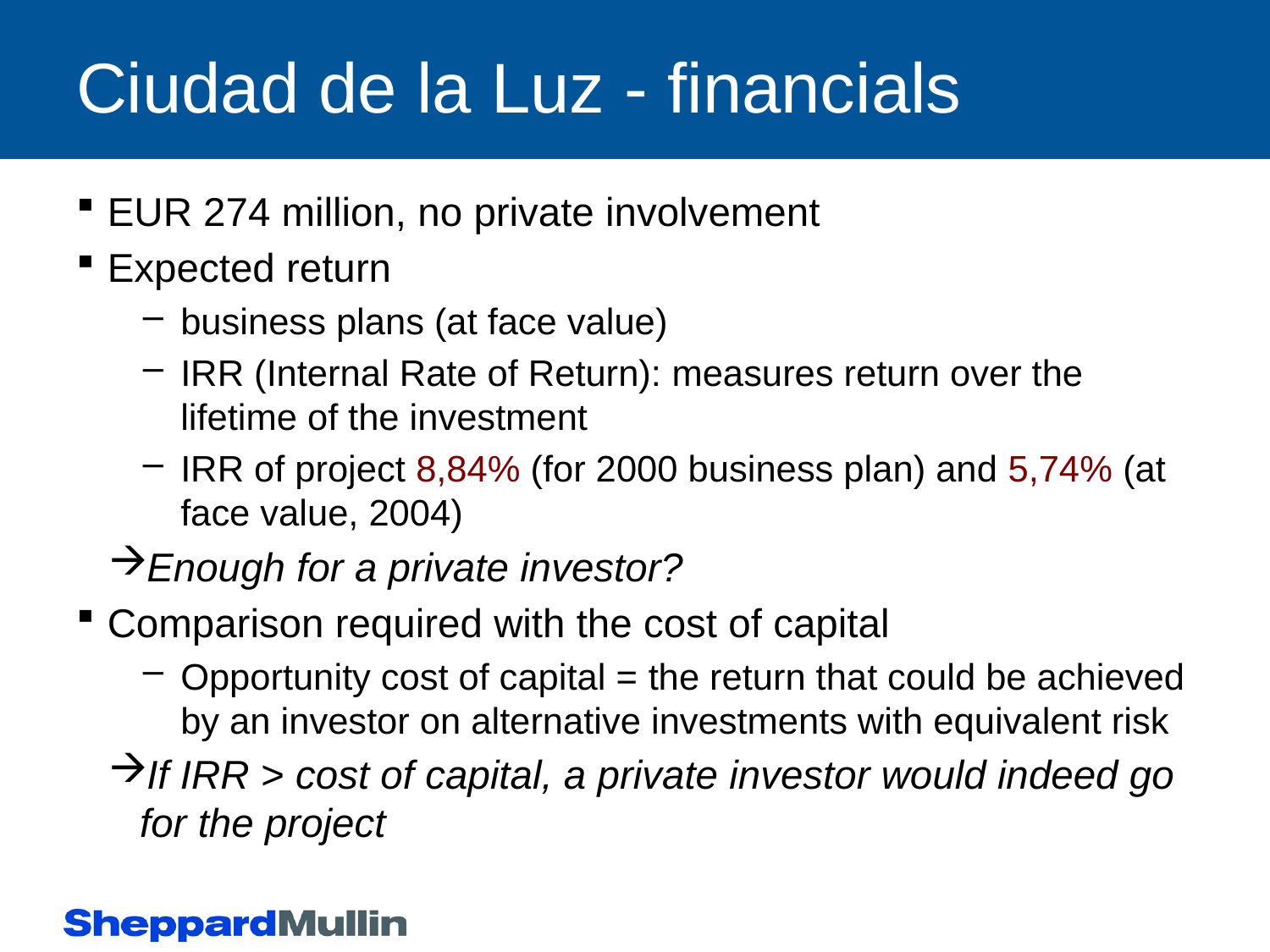

# Ciudad de la Luz - financials
EUR 274 million, no private involvement
Expected return
business plans (at face value)
IRR (Internal Rate of Return): measures return over the lifetime of the investment
IRR of project 8,84% (for 2000 business plan) and 5,74% (at face value, 2004)
Enough for a private investor?
Comparison required with the cost of capital
Opportunity cost of capital = the return that could be achieved by an investor on alternative investments with equivalent risk
If IRR > cost of capital, a private investor would indeed go for the project